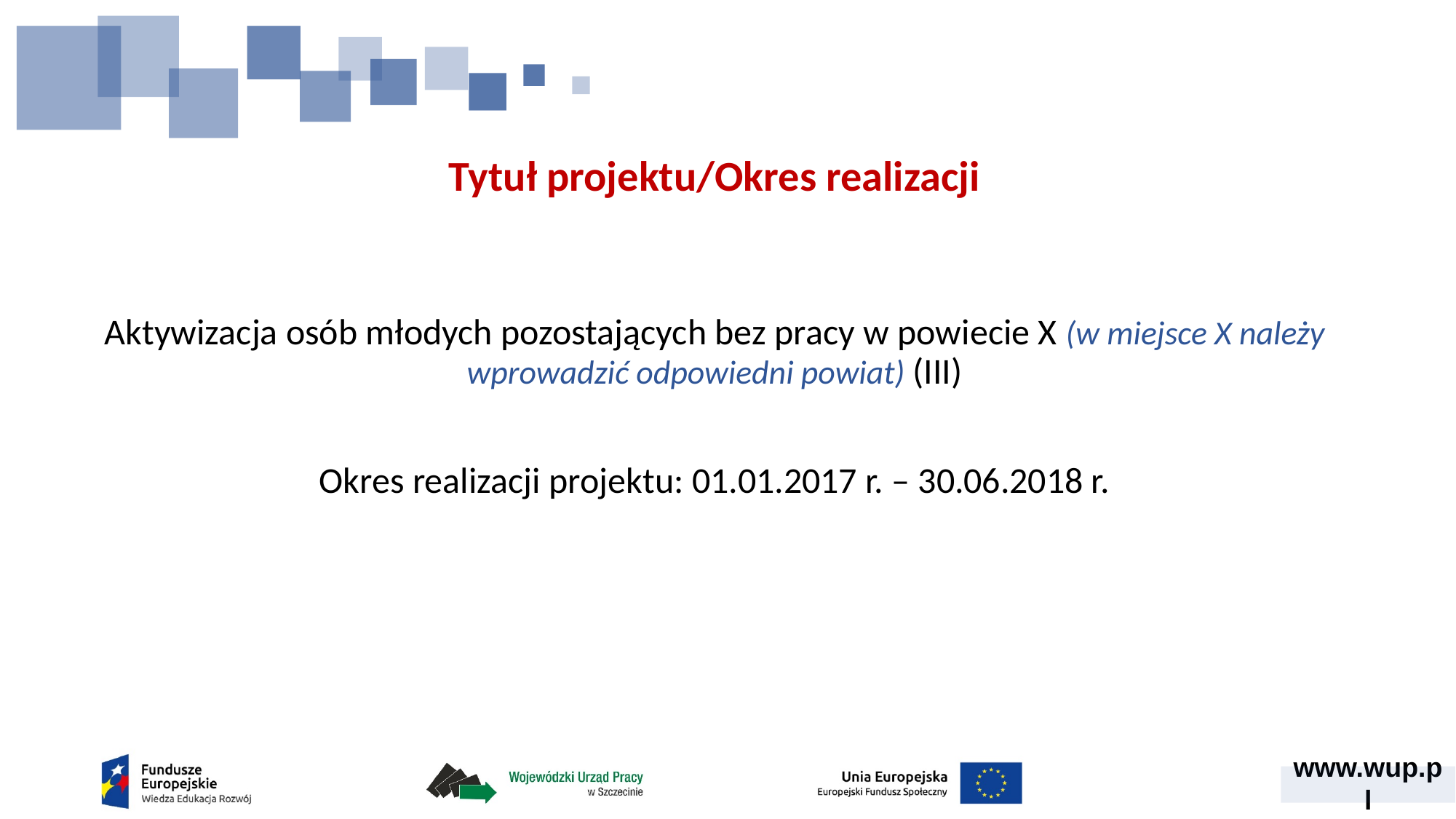

# Tytuł projektu/Okres realizacji

Aktywizacja osób młodych pozostających bez pracy w powiecie X (w miejsce X należy wprowadzić odpowiedni powiat) (III)

Okres realizacji projektu: 01.01.2017 r. – 30.06.2018 r.